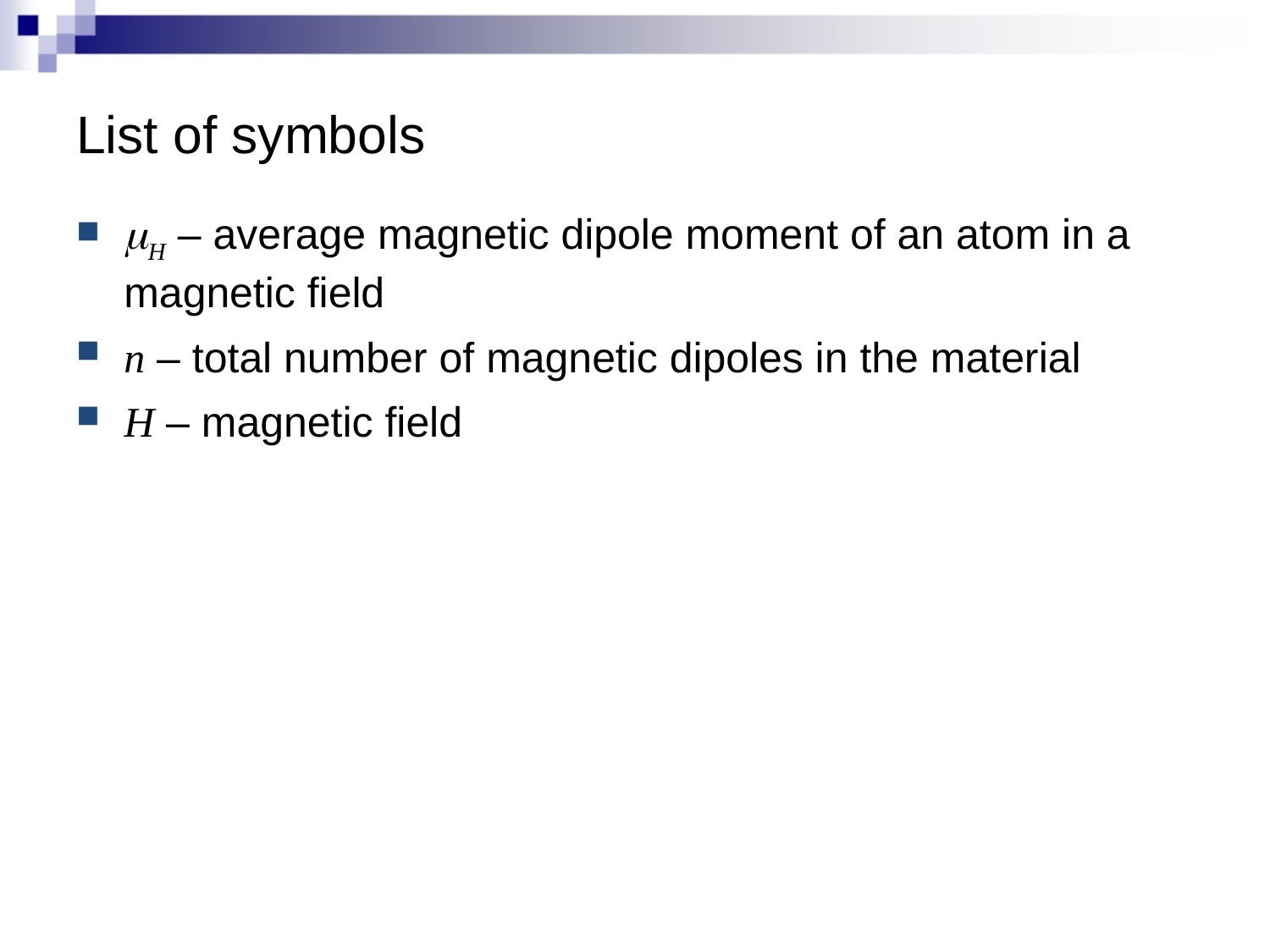

# List of symbols
μH – average magnetic dipole moment of an atom in a magnetic field
n – total number of magnetic dipoles in the material
H – magnetic field